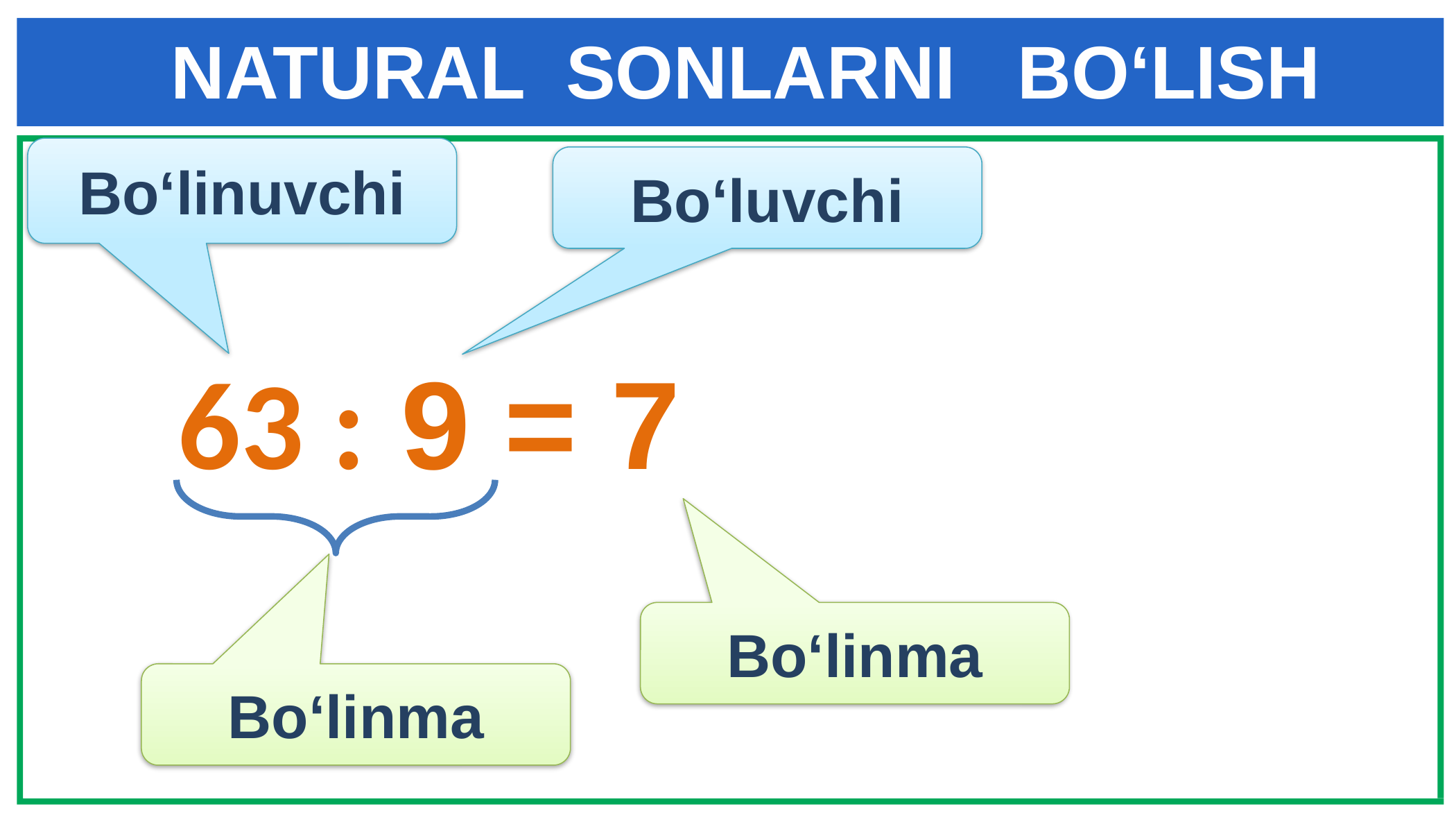

# NATURAL  SONLARNI   BO‘LISH
Bo‘linuvchi
Bo‘luvchi
63 : 9 = 7

Bo‘linma
Bo‘linma